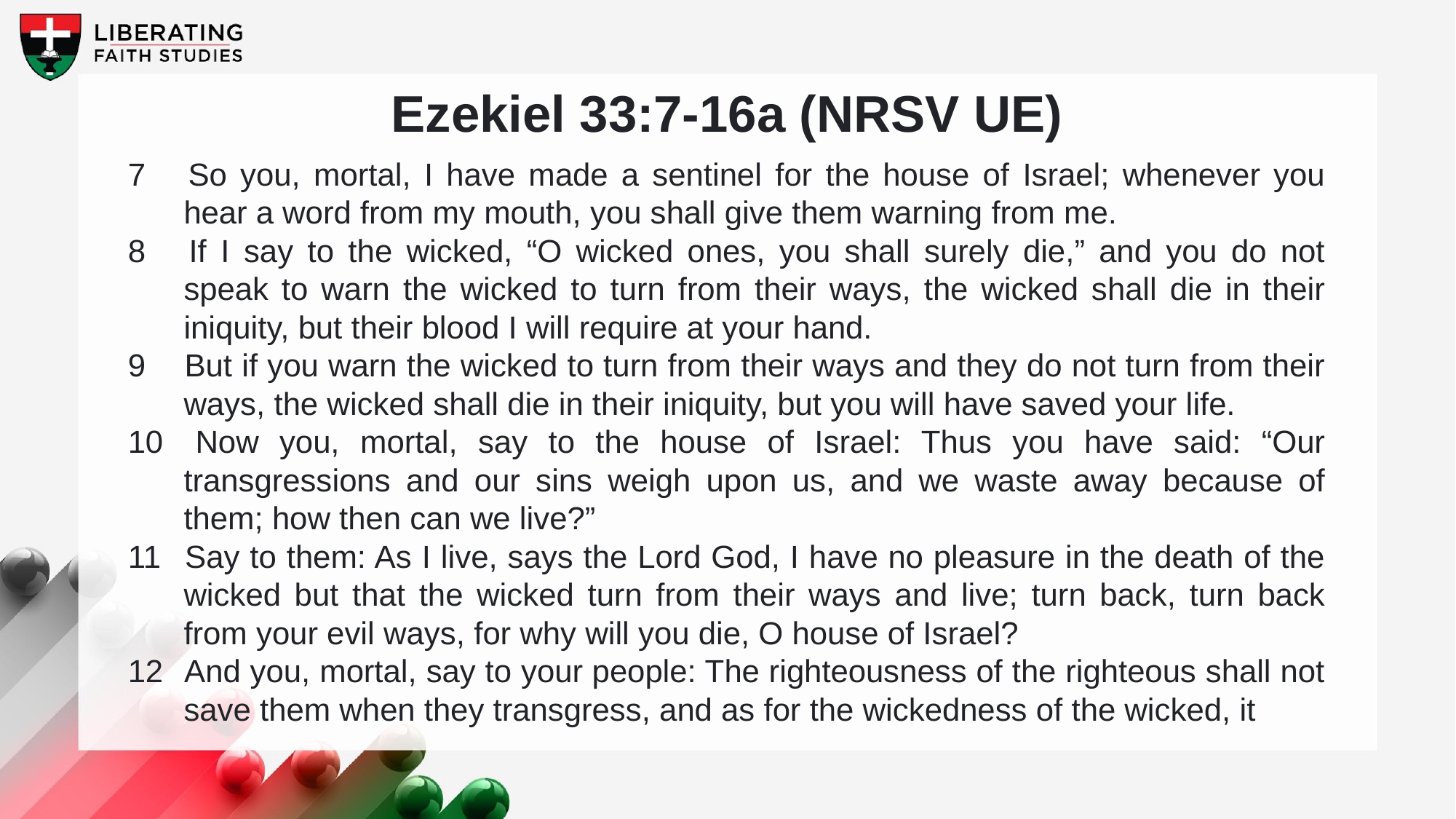

Ezekiel 33:7-16a (NRSV UE)
7 	So you, mortal, I have made a sentinel for the house of Israel; whenever you hear a word from my mouth, you shall give them warning from me.
8 	If I say to the wicked, “O wicked ones, you shall surely die,” and you do not speak to warn the wicked to turn from their ways, the wicked shall die in their iniquity, but their blood I will require at your hand.
9 	But if you warn the wicked to turn from their ways and they do not turn from their ways, the wicked shall die in their iniquity, but you will have saved your life.
10 	Now you, mortal, say to the house of Israel: Thus you have said: “Our transgressions and our sins weigh upon us, and we waste away because of them; how then can we live?”
11 	Say to them: As I live, says the Lord God, I have no pleasure in the death of the wicked but that the wicked turn from their ways and live; turn back, turn back from your evil ways, for why will you die, O house of Israel?
12 	And you, mortal, say to your people: The righteousness of the righteous shall not save them when they transgress, and as for the wickedness of the wicked, it